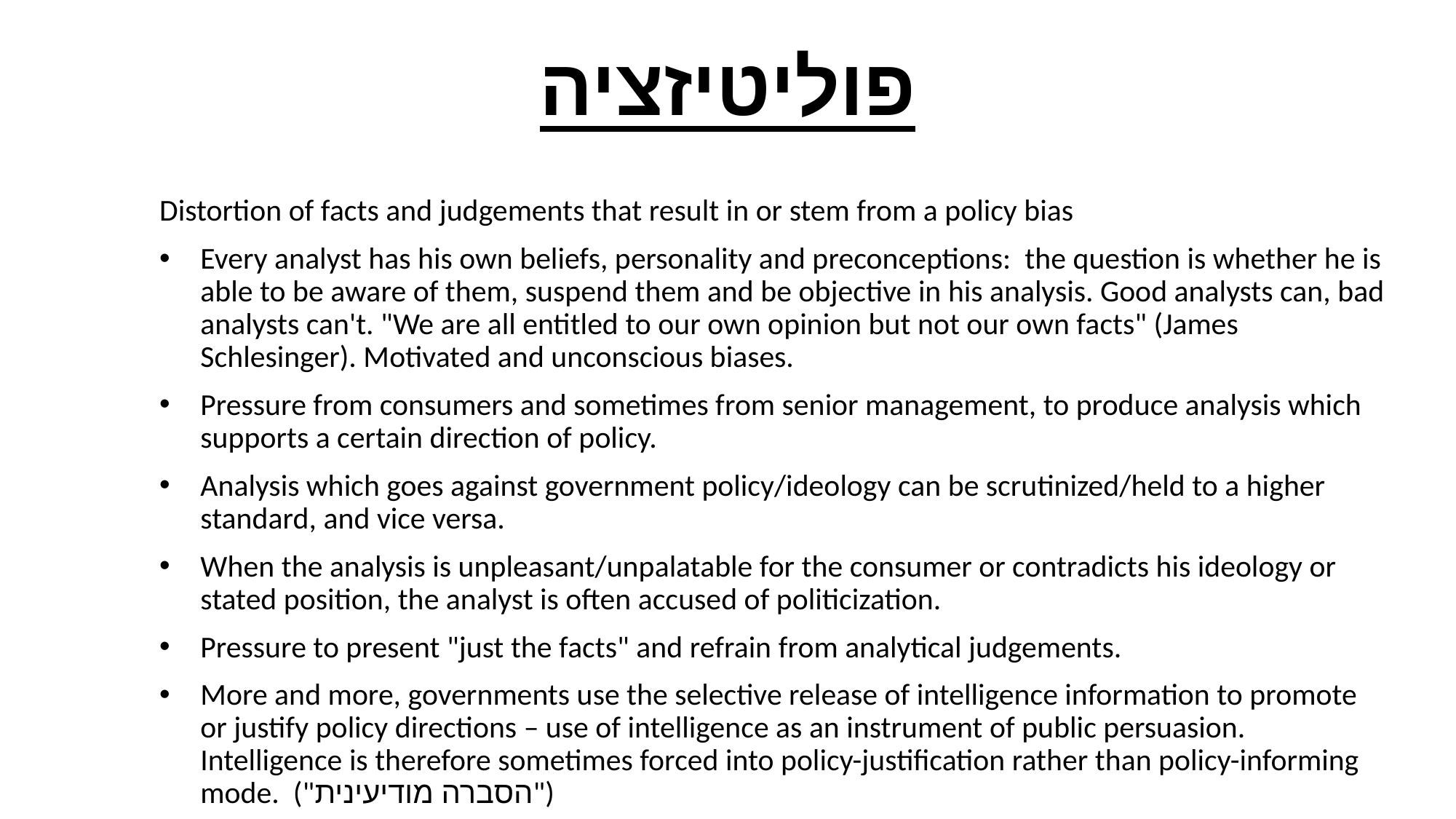

# פוליטיזציה

Distortion of facts and judgements that result in or stem from a policy bias
Every analyst has his own beliefs, personality and preconceptions:  the question is whether he is able to be aware of them, suspend them and be objective in his analysis. Good analysts can, bad analysts can't. "We are all entitled to our own opinion but not our own facts" (James Schlesinger). Motivated and unconscious biases.
Pressure from consumers and sometimes from senior management, to produce analysis which supports a certain direction of policy.
Analysis which goes against government policy/ideology can be scrutinized/held to a higher standard, and vice versa.
When the analysis is unpleasant/unpalatable for the consumer or contradicts his ideology or stated position, the analyst is often accused of politicization.
Pressure to present "just the facts" and refrain from analytical judgements.
More and more, governments use the selective release of intelligence information to promote or justify policy directions – use of intelligence as an instrument of public persuasion.  Intelligence is therefore sometimes forced into policy-justification rather than policy-informing mode.  ("הסברה מודיעינית")